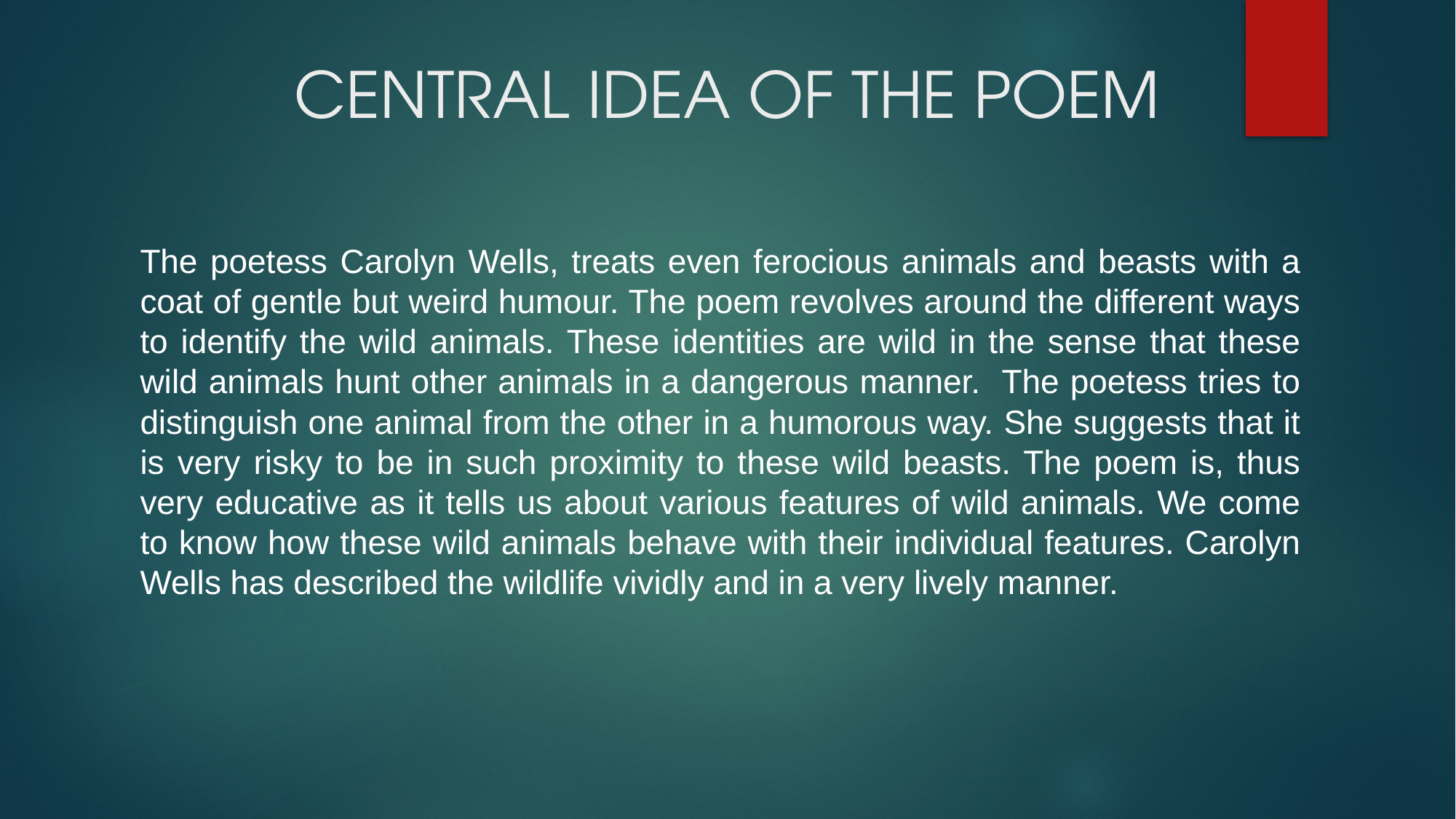

# CENTRAL IDEA OF THE POEM
The poetess Carolyn Wells, treats even ferocious animals and beasts with a coat of gentle but weird humour. The poem revolves around the different ways to identify the wild animals. These identities are wild in the sense that these wild animals hunt other animals in a dangerous manner.  The poetess tries to distinguish one animal from the other in a humorous way. She suggests that it is very risky to be in such proximity to these wild beasts. The poem is, thus very educative as it tells us about various features of wild animals. We come to know how these wild animals behave with their individual features. Carolyn Wells has described the wildlife vividly and in a very lively manner.